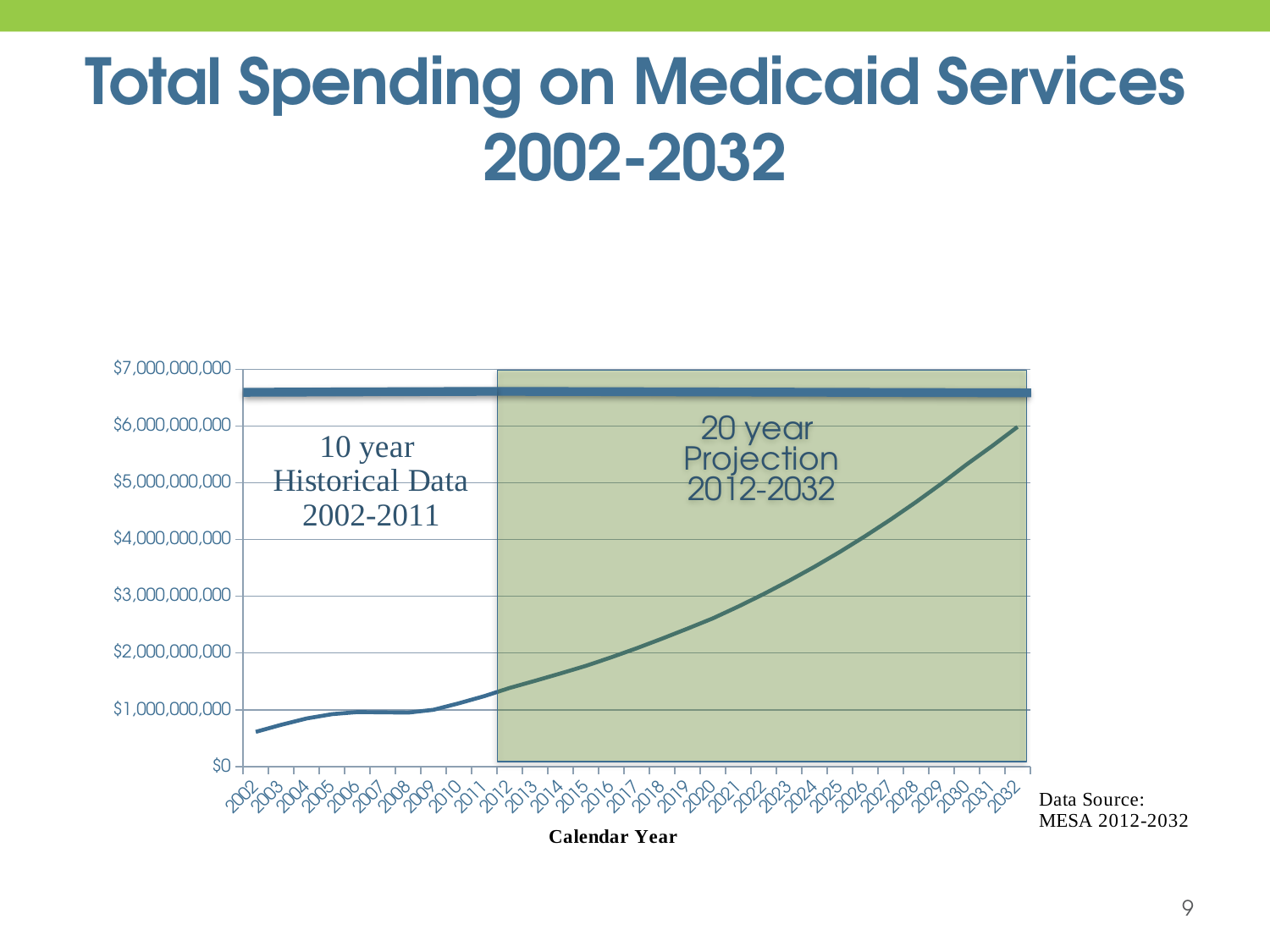

# Total Spending on Medicaid Services 2002-2032

### Chart

| Category | Total Spending on Medicaid Services |
|---|---|
| 2002 | 610412170.165 |
| 2003 | 735088329.2900004 |
| 2004 | 846729559.954999 |
| 2005 | 922250746.9749999 |
| 2006 | 959028236.4749999 |
| 2007 | 955244325.505 |
| 2008 | 949233283.3599988 |
| 2009 | 1000174981.9100001 |
| 2010 | 1114099747.115 |
| 2011 | 1240106909.615 |
| 2012 | 1384332197.8572605 |
| 2013 | 1510627503.044901 |
| 2014 | 1639803506.2390988 |
| 2015 | 1773739082.2234979 |
| 2016 | 1923939900.112615 |
| 2017 | 2084044574.3887918 |
| 2018 | 2253105185.7044477 |
| 2019 | 2428480582.1684833 |
| 2020 | 2610530260.3505216 |
| 2021 | 2817617871.200453 |
| 2022 | 3038374797.9755473 |
| 2023 | 3272097448.011013 |
| 2024 | 3519209333.5424404 |
| 2025 | 3780194722.545295 |
| 2026 | 4058694878.647411 |
| 2027 | 4351972224.283215 |
| 2028 | 4660434823.130466 |
| 2029 | 4984455513.701876 |
| 2030 | 5324458419.986484 |
| 2031 | 5648000878.2557535 |
| 2032 | 5985311354.236127 |
9